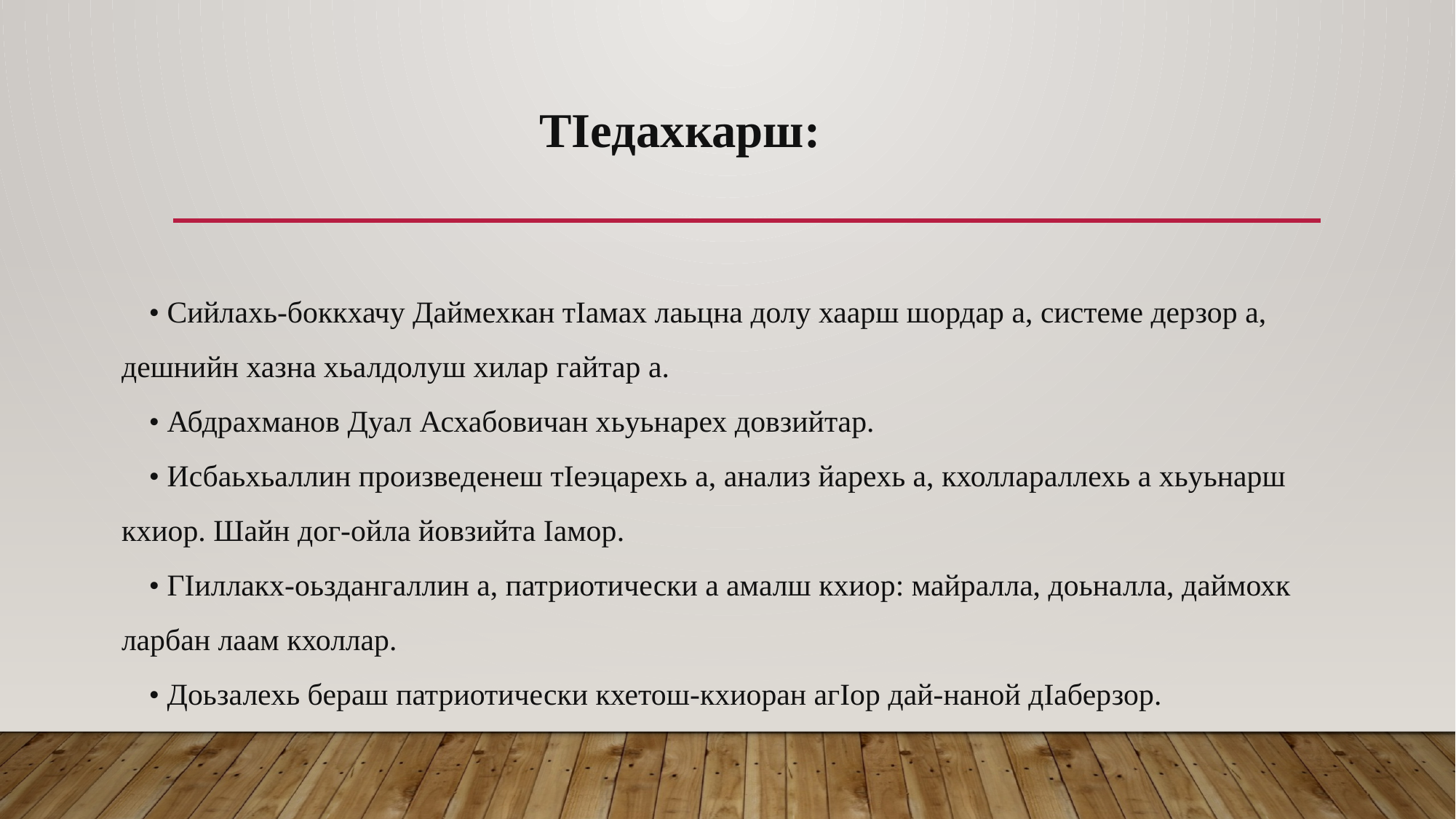

ТӀедахкарш:

• Сийлахь-боккхачу Даймехкан тӀамах лаьцна долу хаарш шордар а, системе дерзор а, дешнийн хазна хьалдолуш хилар гайтар а.
• Абдрахманов Дуал Асхабовичан хьуьнарех довзийтар.
• Исбаьхьаллин произведенеш тӀеэцарехь а, анализ йарехь а, кхоллараллехь а хьуьнарш кхиор. Шайн дог-ойла йовзийта Ӏамор.
• ГӀиллакх-оьздангаллин а, патриотически а амалш кхиор: майралла, доьналла, даймохк ларбан лаам кхоллар.
• Доьзалехь бераш патриотически кхетош-кхиоран агӀор дай-наной дӀаберзор.